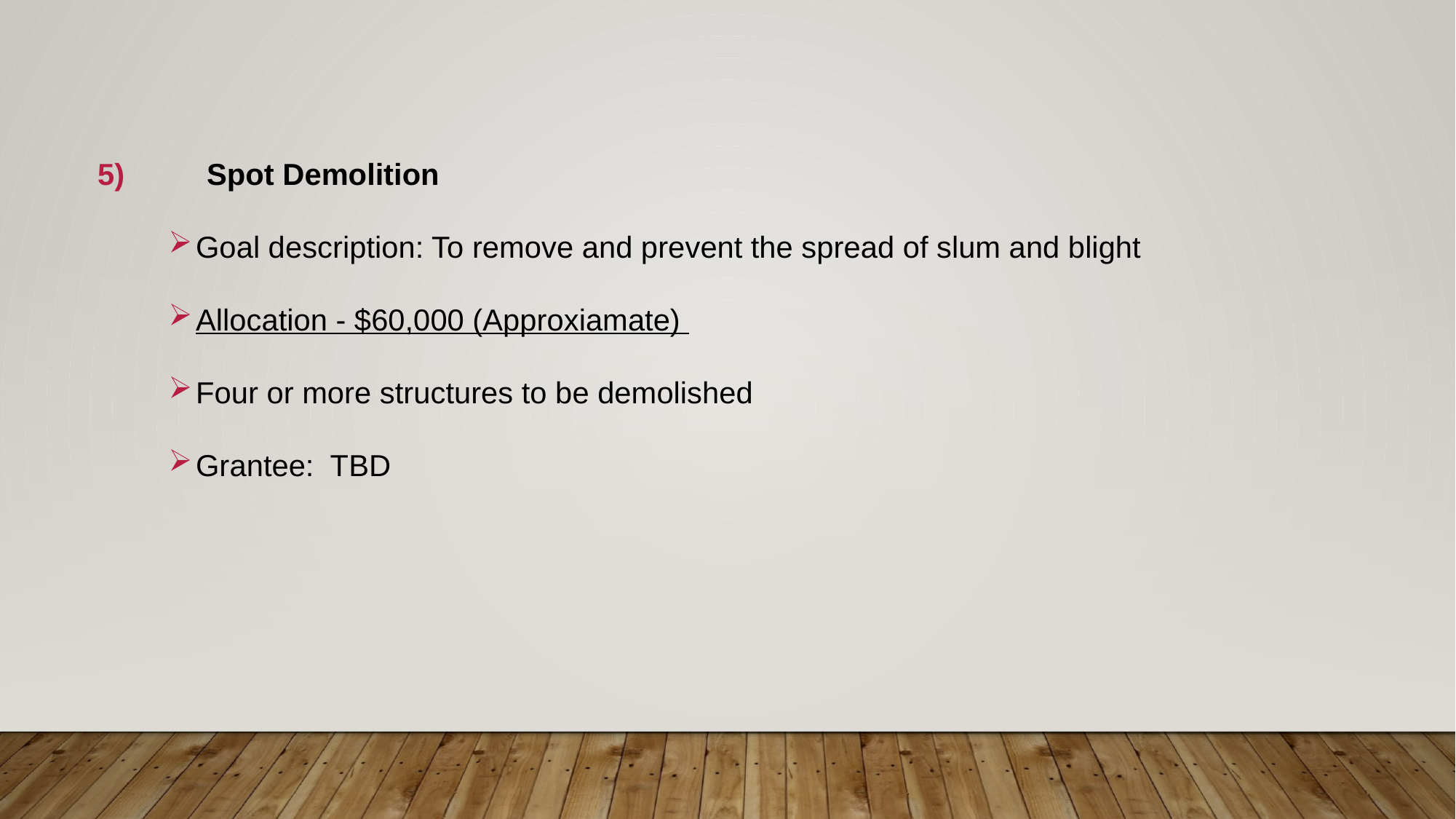

5)	Spot Demolition

Goal description: To remove and prevent the spread of slum and blight

Allocation - $60,000 (Approxiamate)

Four or more structures to be demolished

Grantee:  TBD